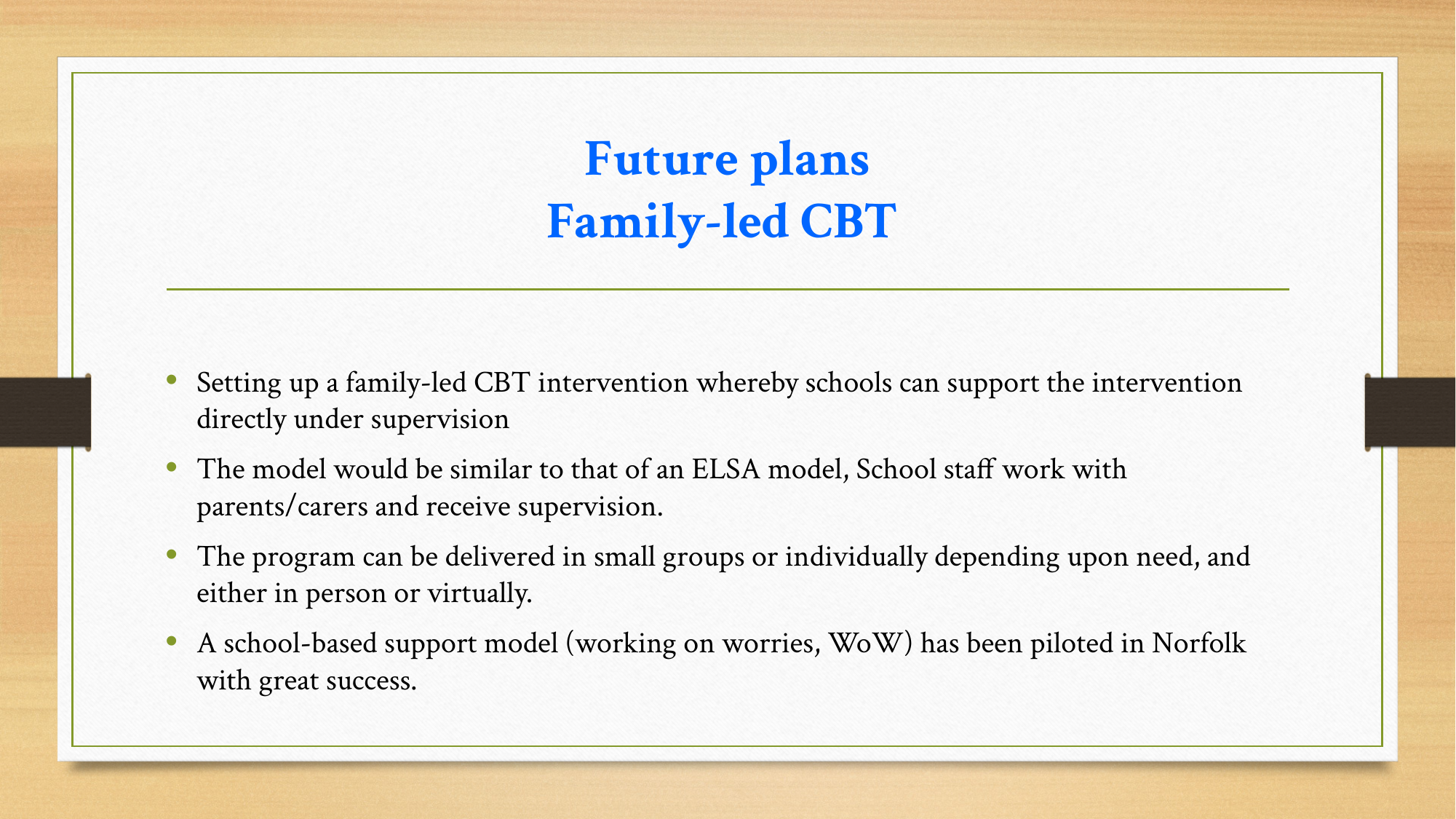

# Future plans Family-led CBT

Setting up a family-led CBT intervention whereby schools can support the intervention directly under supervision
The model would be similar to that of an ELSA model, School staff work with parents/carers and receive supervision.
The program can be delivered in small groups or individually depending upon need, and either in person or virtually.
A school-based support model (working on worries, WoW) has been piloted in Norfolk with great success.